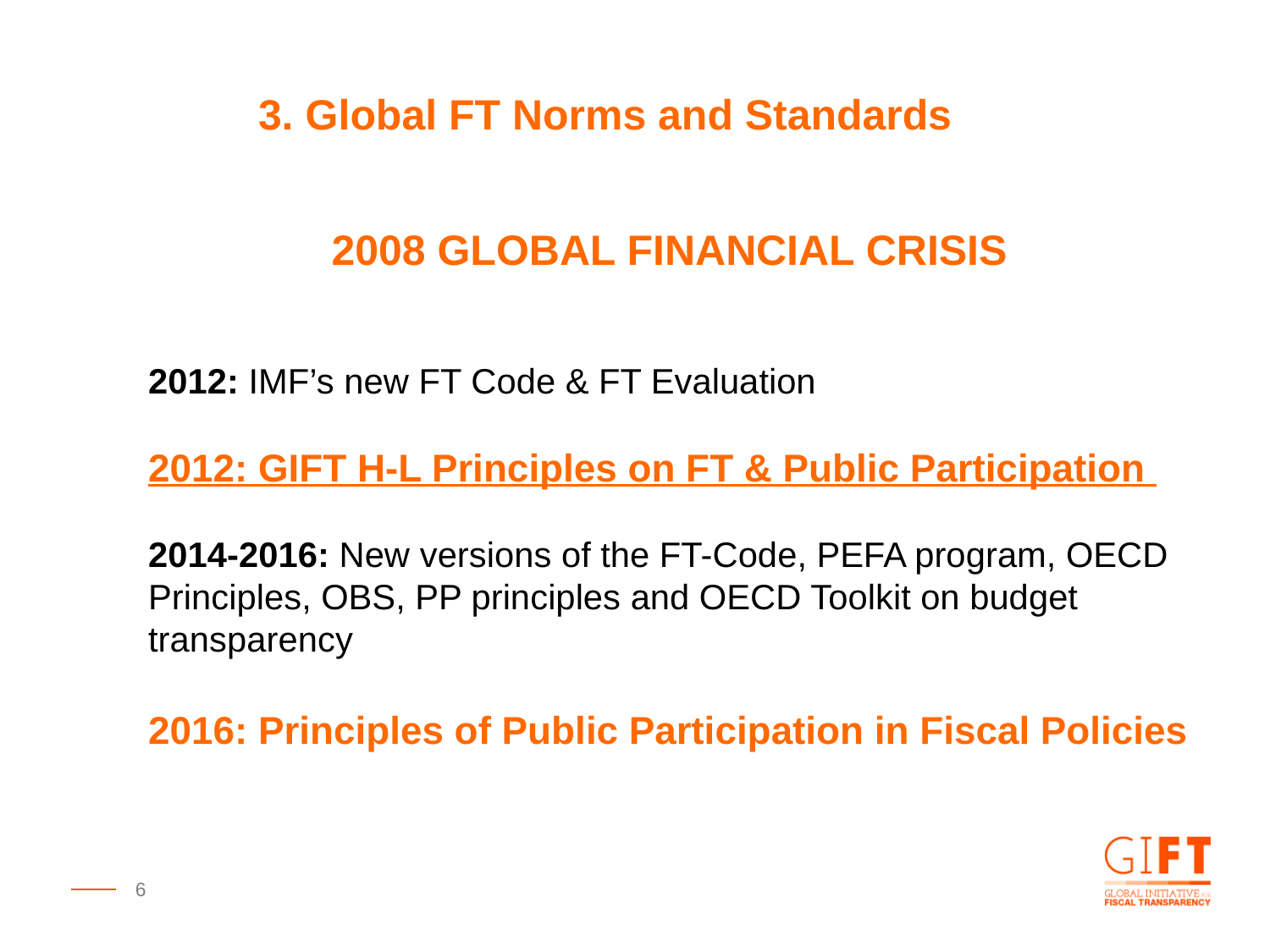

3. Global FT Norms and Standards

2008 GLOBAL FINANCIAL CRISIS

2012: IMF’s new FT Code & FT Evaluation

2012: GIFT H-L Principles on FT & Public Participation

2014-2016: New versions of the FT-Code, PEFA program, OECD Principles, OBS, PP principles and OECD Toolkit on budget transparency

2016: Principles of Public Participation in Fiscal Policies
6